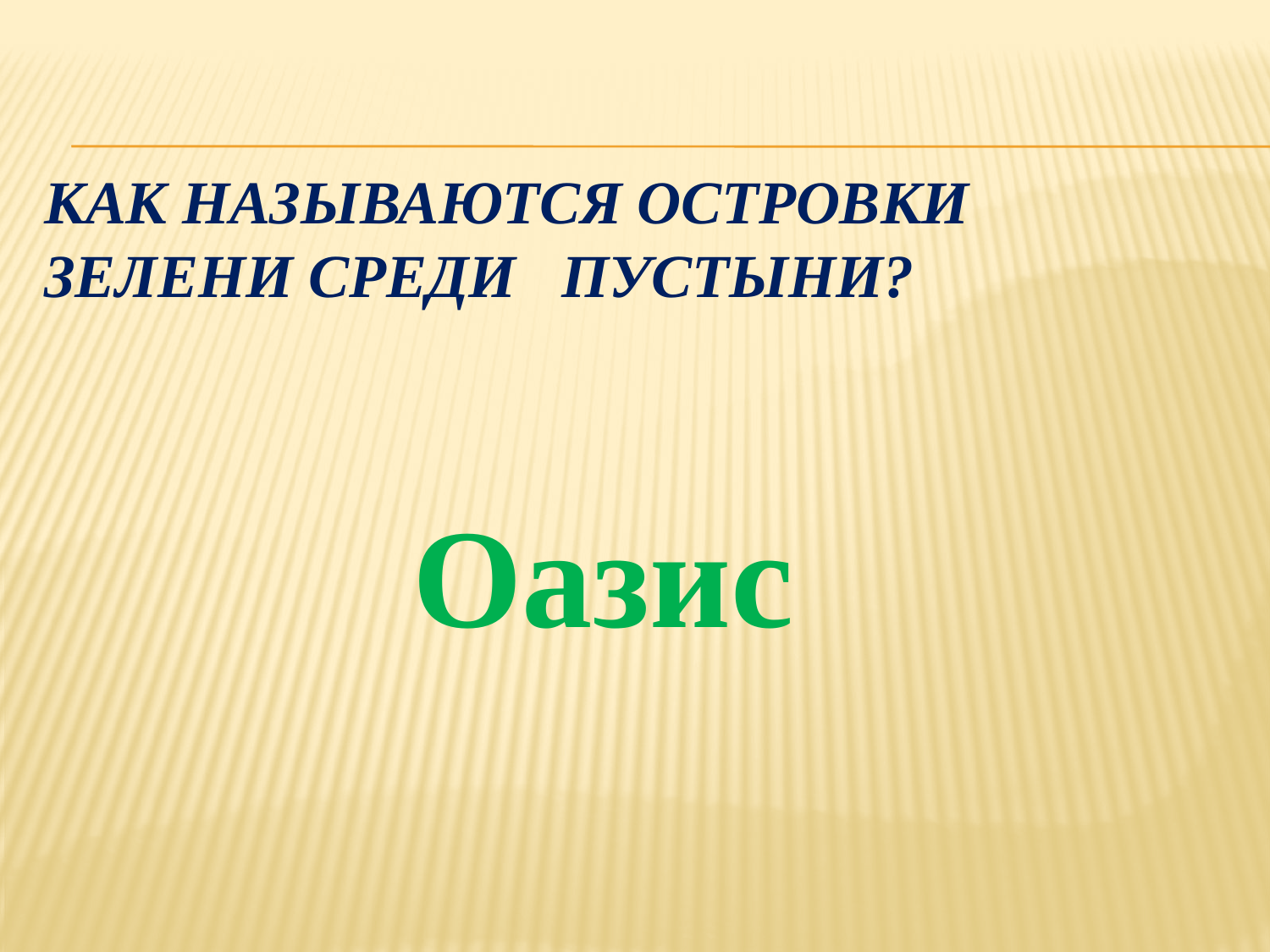

# Как называются островки зелени среди   пустыни?
Оазис